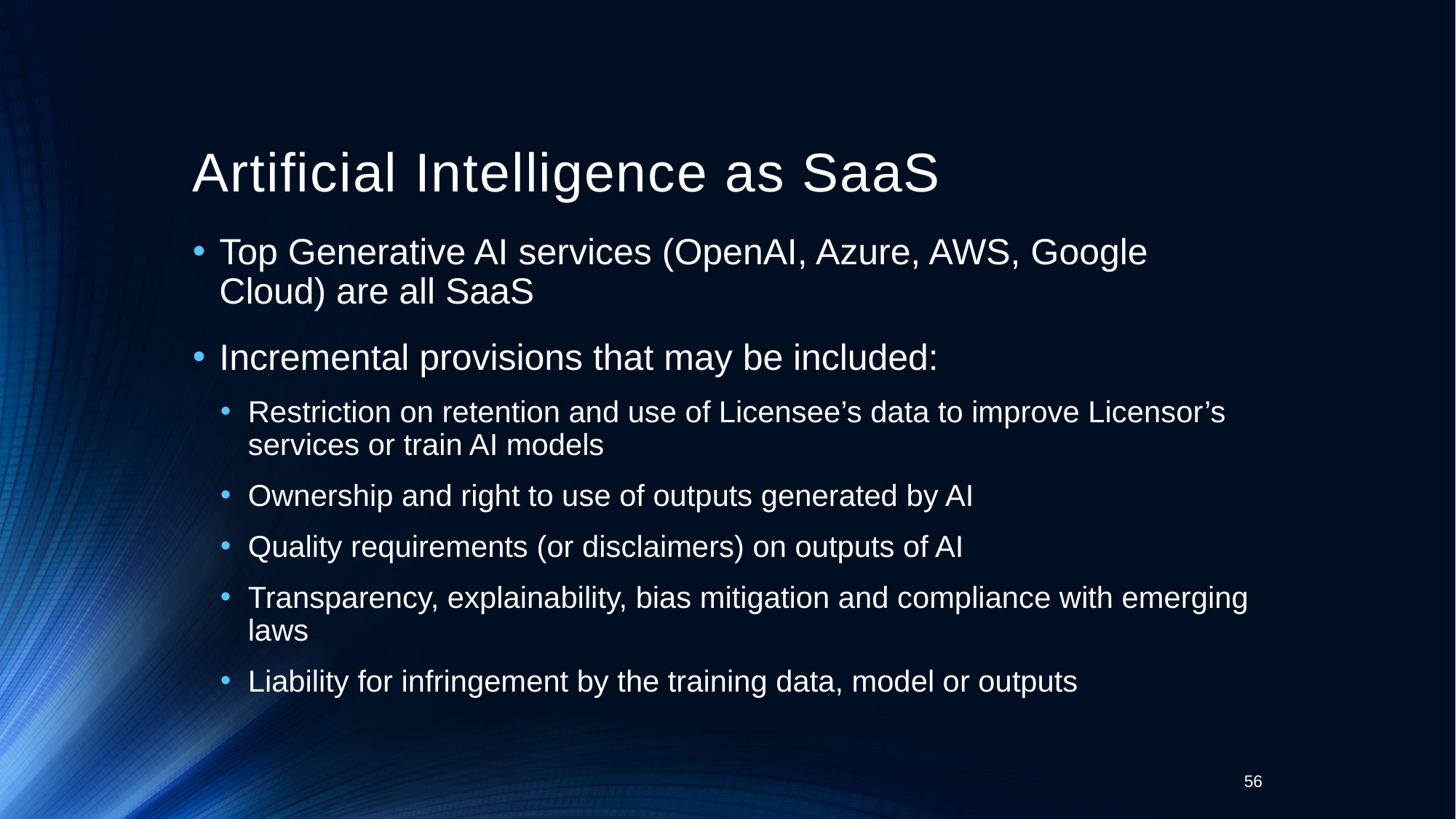

# Artificial Intelligence as SaaS
Top Generative AI services (OpenAI, Azure, AWS, Google Cloud) are all SaaS
Incremental provisions that may be included:
Restriction on retention and use of Licensee’s data to improve Licensor’s services or train AI models
Ownership and right to use of outputs generated by AI
Quality requirements (or disclaimers) on outputs of AI
Transparency, explainability, bias mitigation and compliance with emerging laws
Liability for infringement by the training data, model or outputs

56